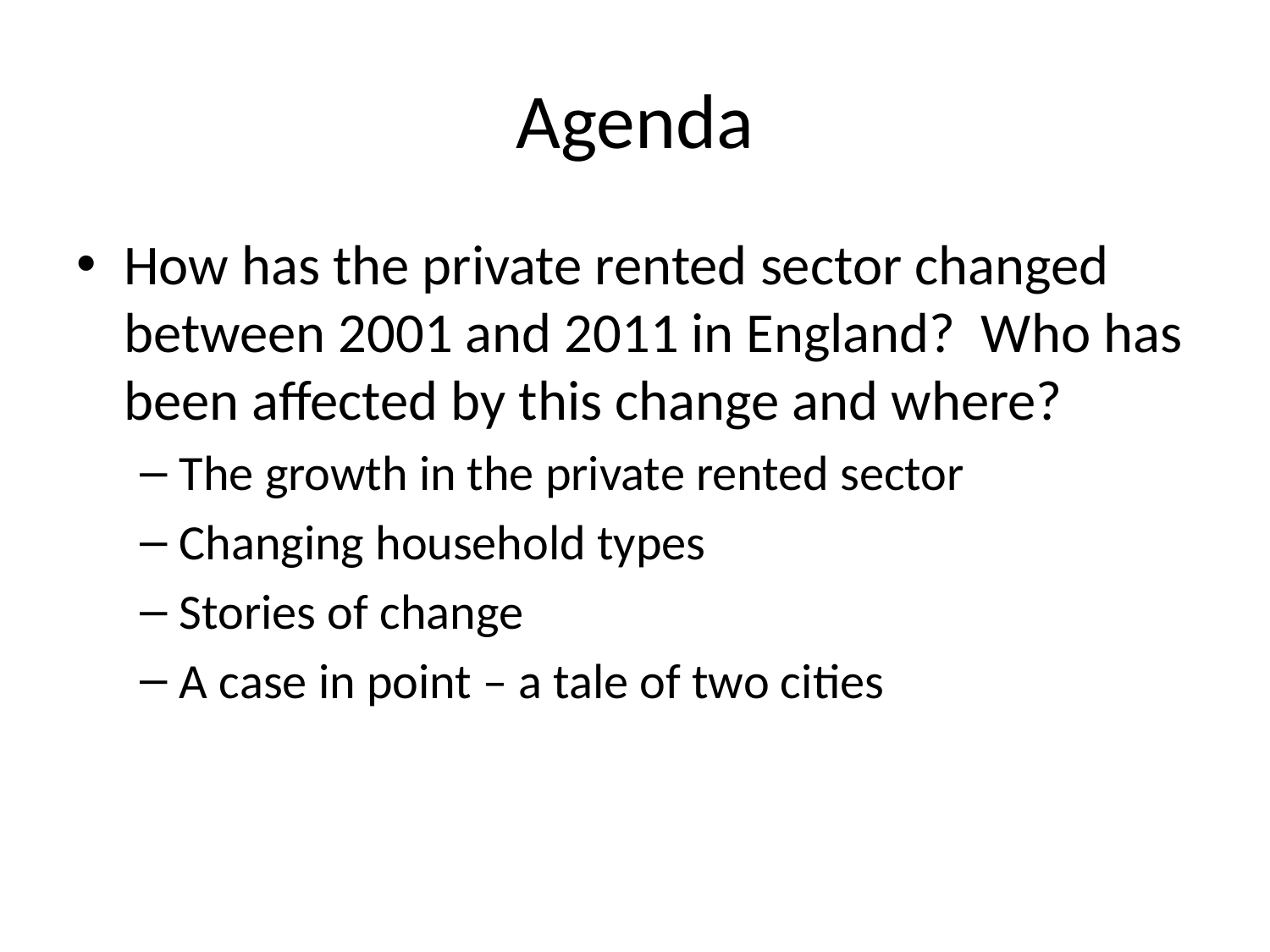

# Agenda
How has the private rented sector changed between 2001 and 2011 in England?  Who has been affected by this change and where?
The growth in the private rented sector
Changing household types
Stories of change
A case in point – a tale of two cities